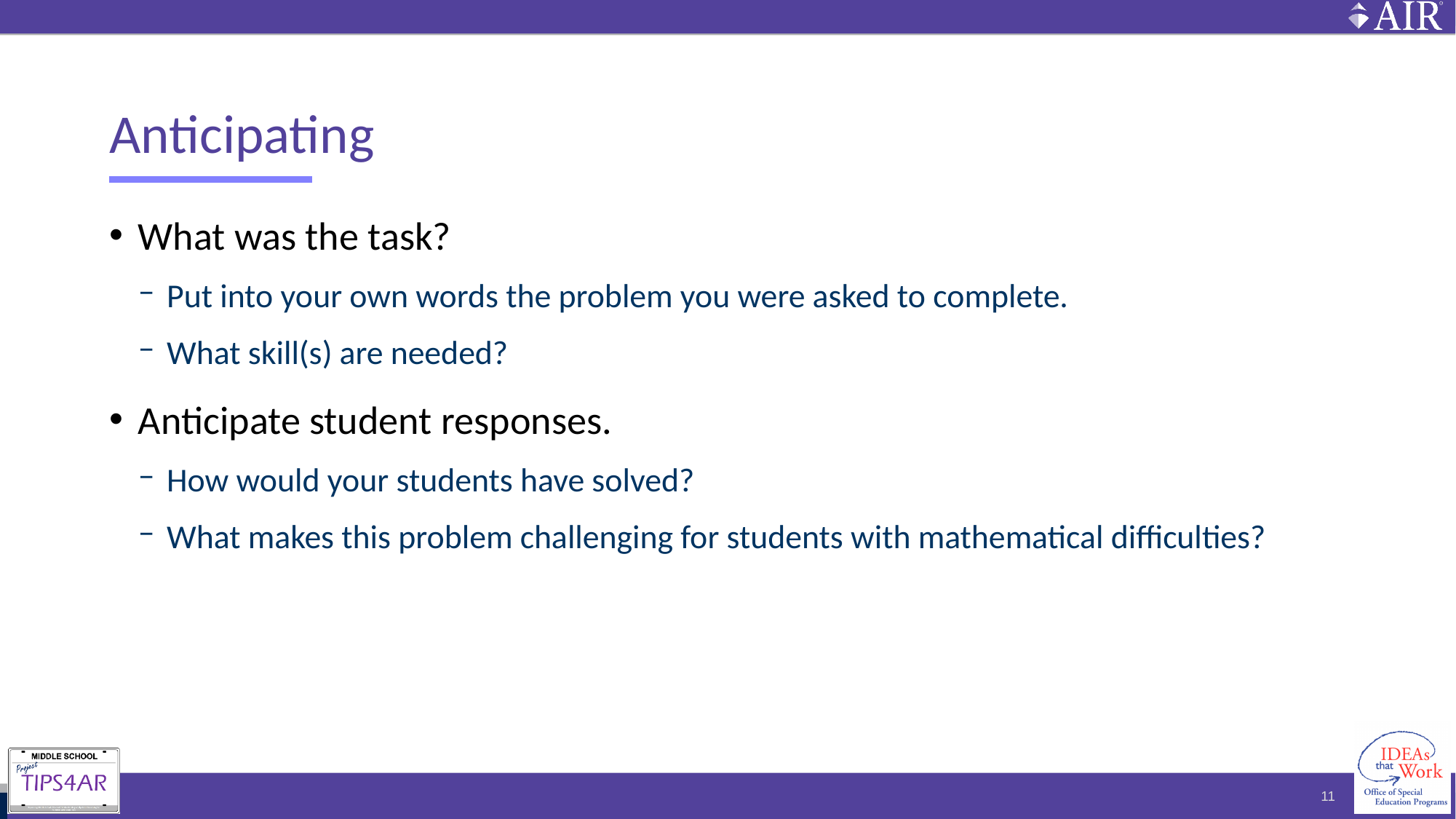

# Anticipating
What was the task?
Put into your own words the problem you were asked to complete.
What skill(s) are needed?
Anticipate student responses.
How would your students have solved?
What makes this problem challenging for students with mathematical difficulties?